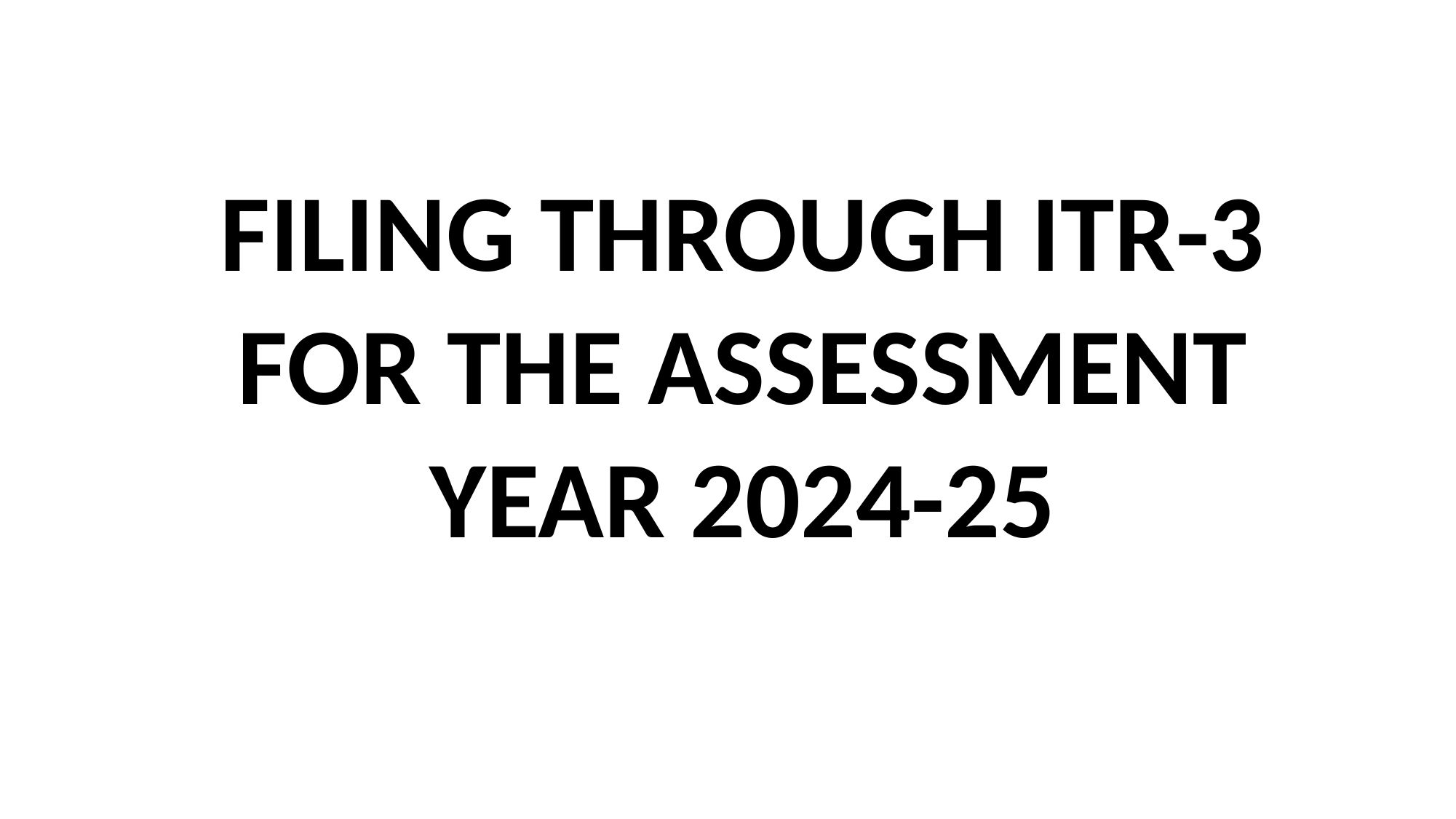

FILING THROUGH ITR-3
FOR THE ASSESSMENT
YEAR 2024-25